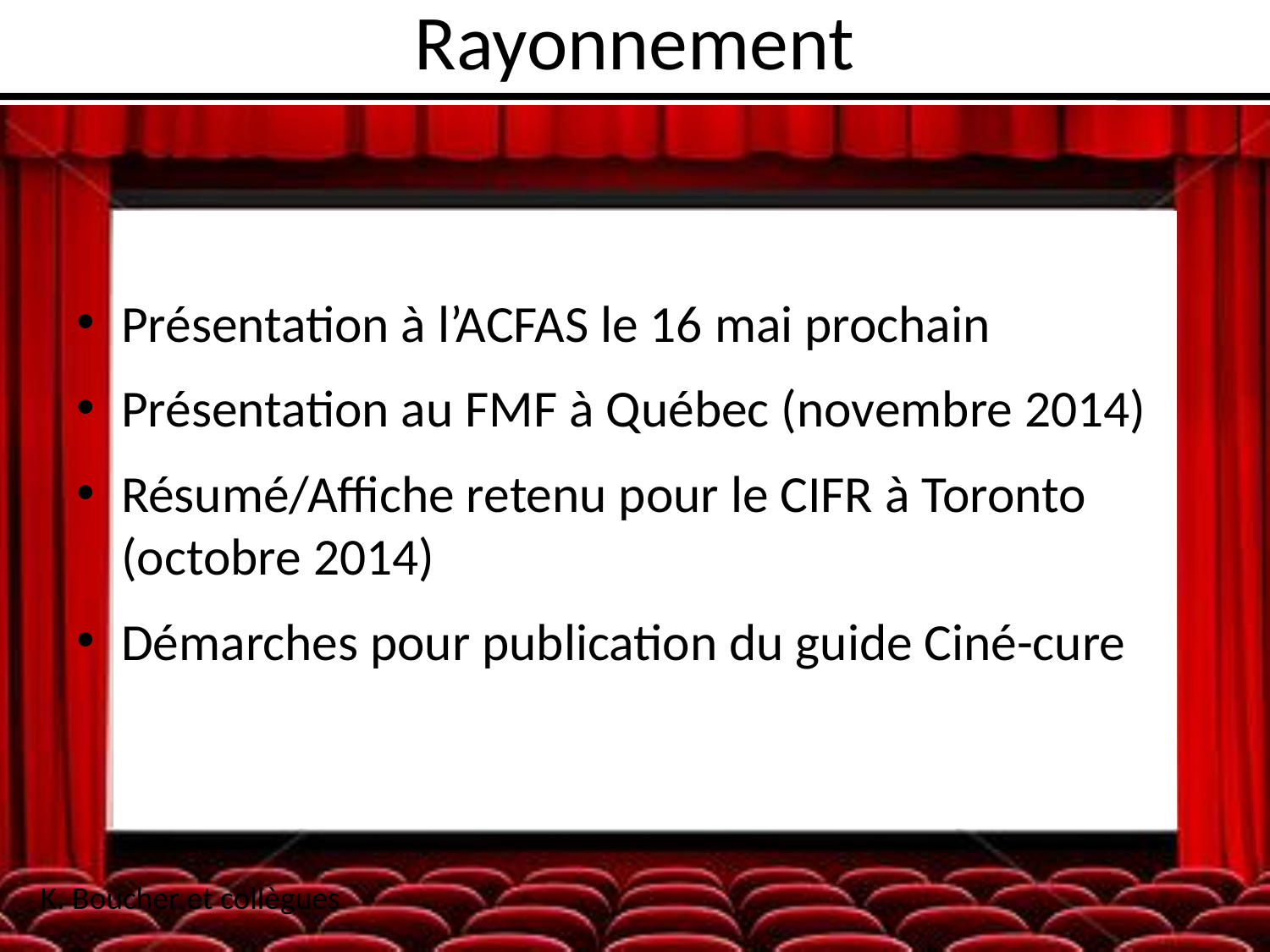

# Rayonnement

Présentation à l’ACFAS le 16 mai prochain
Présentation au FMF à Québec (novembre 2014)
Résumé/Affiche retenu pour le CIFR à Toronto (octobre 2014)
Démarches pour publication du guide Ciné-cure

K. Boucher et collègues